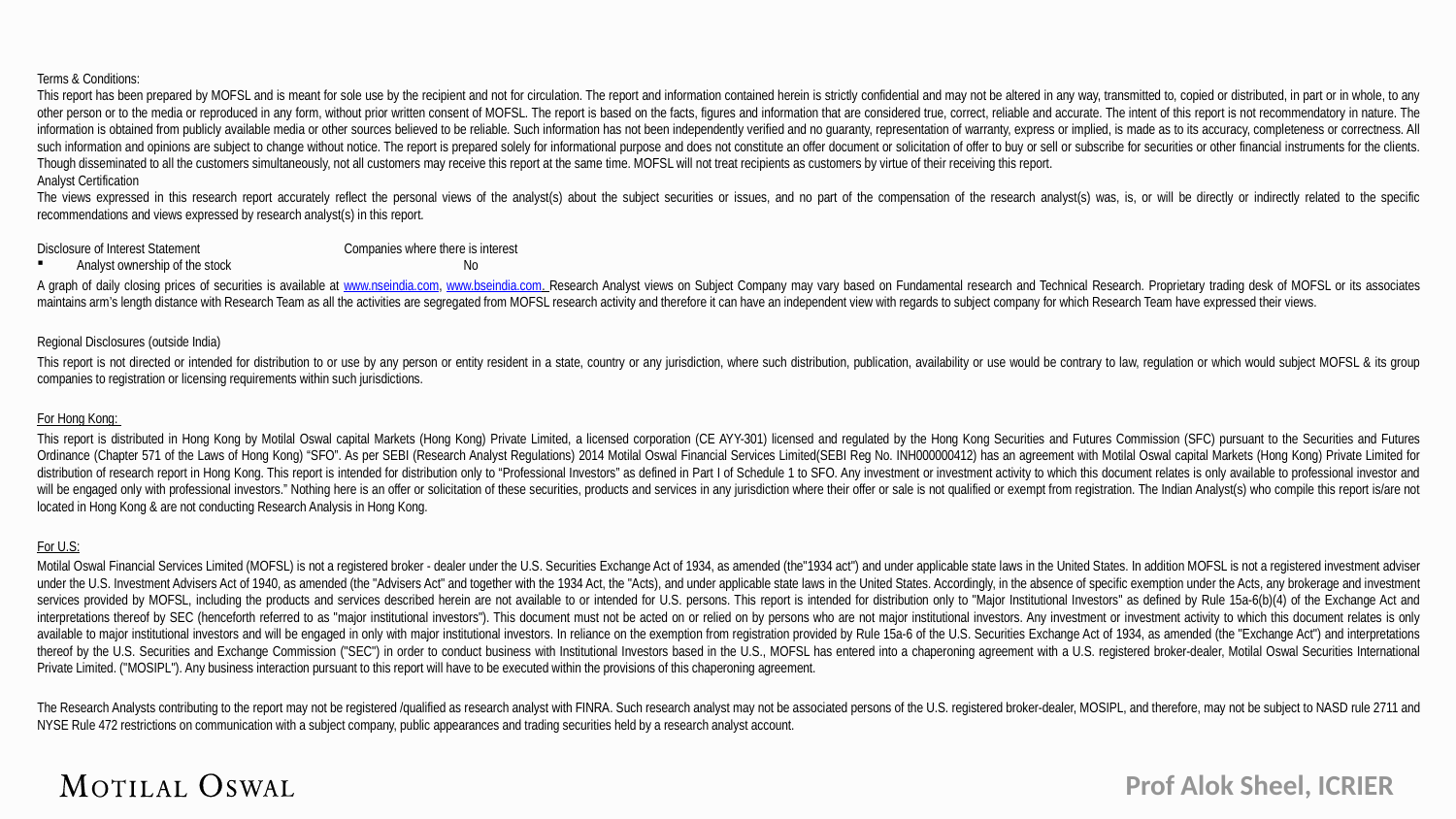

Terms & Conditions:
This report has been prepared by MOFSL and is meant for sole use by the recipient and not for circulation. The report and information contained herein is strictly confidential and may not be altered in any way, transmitted to, copied or distributed, in part or in whole, to any other person or to the media or reproduced in any form, without prior written consent of MOFSL. The report is based on the facts, figures and information that are considered true, correct, reliable and accurate. The intent of this report is not recommendatory in nature. The information is obtained from publicly available media or other sources believed to be reliable. Such information has not been independently verified and no guaranty, representation of warranty, express or implied, is made as to its accuracy, completeness or correctness. All such information and opinions are subject to change without notice. The report is prepared solely for informational purpose and does not constitute an offer document or solicitation of offer to buy or sell or subscribe for securities or other financial instruments for the clients. Though disseminated to all the customers simultaneously, not all customers may receive this report at the same time. MOFSL will not treat recipients as customers by virtue of their receiving this report.
Analyst Certification
The views expressed in this research report accurately reflect the personal views of the analyst(s) about the subject securities or issues, and no part of the compensation of the research analyst(s) was, is, or will be directly or indirectly related to the specific recommendations and views expressed by research analyst(s) in this report.

Disclosure of Interest Statement	Companies where there is interest
Analyst ownership of the stock			No
A graph of daily closing prices of securities is available at www.nseindia.com, www.bseindia.com. Research Analyst views on Subject Company may vary based on Fundamental research and Technical Research. Proprietary trading desk of MOFSL or its associates maintains arm’s length distance with Research Team as all the activities are segregated from MOFSL research activity and therefore it can have an independent view with regards to subject company for which Research Team have expressed their views.

Regional Disclosures (outside India)
This report is not directed or intended for distribution to or use by any person or entity resident in a state, country or any jurisdiction, where such distribution, publication, availability or use would be contrary to law, regulation or which would subject MOFSL & its group companies to registration or licensing requirements within such jurisdictions.

For Hong Kong:
This report is distributed in Hong Kong by Motilal Oswal capital Markets (Hong Kong) Private Limited, a licensed corporation (CE AYY-301) licensed and regulated by the Hong Kong Securities and Futures Commission (SFC) pursuant to the Securities and Futures Ordinance (Chapter 571 of the Laws of Hong Kong) “SFO”. As per SEBI (Research Analyst Regulations) 2014 Motilal Oswal Financial Services Limited(SEBI Reg No. INH000000412) has an agreement with Motilal Oswal capital Markets (Hong Kong) Private Limited for distribution of research report in Hong Kong. This report is intended for distribution only to “Professional Investors” as defined in Part I of Schedule 1 to SFO. Any investment or investment activity to which this document relates is only available to professional investor and will be engaged only with professional investors.” Nothing here is an offer or solicitation of these securities, products and services in any jurisdiction where their offer or sale is not qualified or exempt from registration. The Indian Analyst(s) who compile this report is/are not located in Hong Kong & are not conducting Research Analysis in Hong Kong.

For U.S:
Motilal Oswal Financial Services Limited (MOFSL) is not a registered broker - dealer under the U.S. Securities Exchange Act of 1934, as amended (the"1934 act") and under applicable state laws in the United States. In addition MOFSL is not a registered investment adviser under the U.S. Investment Advisers Act of 1940, as amended (the "Advisers Act" and together with the 1934 Act, the "Acts), and under applicable state laws in the United States. Accordingly, in the absence of specific exemption under the Acts, any brokerage and investment services provided by MOFSL, including the products and services described herein are not available to or intended for U.S. persons. This report is intended for distribution only to "Major Institutional Investors" as defined by Rule 15a-6(b)(4) of the Exchange Act and interpretations thereof by SEC (henceforth referred to as "major institutional investors"). This document must not be acted on or relied on by persons who are not major institutional investors. Any investment or investment activity to which this document relates is only available to major institutional investors and will be engaged in only with major institutional investors. In reliance on the exemption from registration provided by Rule 15a-6 of the U.S. Securities Exchange Act of 1934, as amended (the "Exchange Act") and interpretations thereof by the U.S. Securities and Exchange Commission ("SEC") in order to conduct business with Institutional Investors based in the U.S., MOFSL has entered into a chaperoning agreement with a U.S. registered broker-dealer, Motilal Oswal Securities International Private Limited. ("MOSIPL"). Any business interaction pursuant to this report will have to be executed within the provisions of this chaperoning agreement.

The Research Analysts contributing to the report may not be registered /qualified as research analyst with FINRA. Such research analyst may not be associated persons of the U.S. registered broker-dealer, MOSIPL, and therefore, may not be subject to NASD rule 2711 and NYSE Rule 472 restrictions on communication with a subject company, public appearances and trading securities held by a research analyst account.